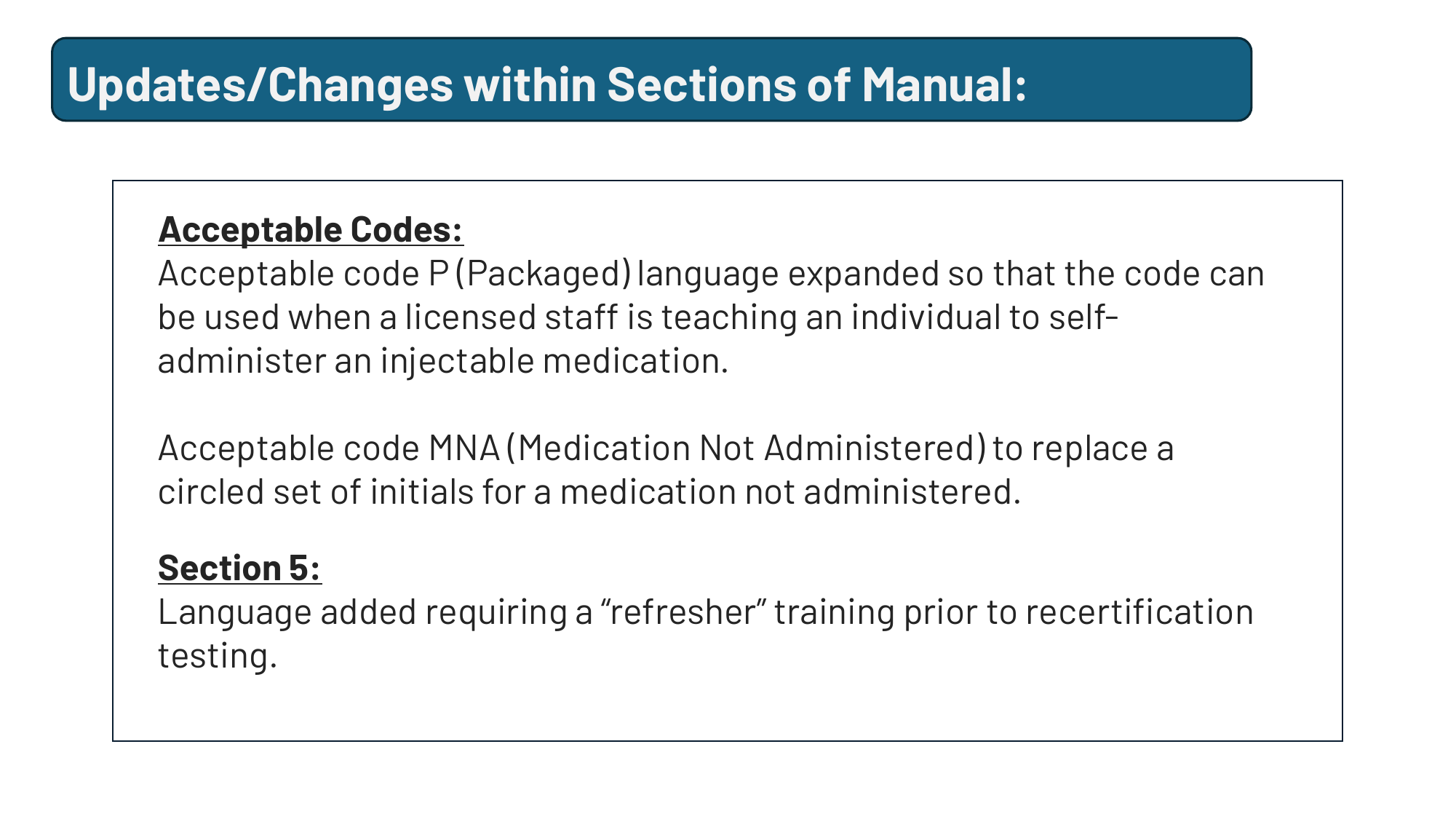

Updates/Changes within Sections of Manual:

Acceptable Codes:
Acceptable code P (Packaged) language expanded so that the code can be used when a licensed staff is teaching an individual to self-administer an injectable medication.

Acceptable code MNA (Medication Not Administered) to replace a circled set of initials for a medication not administered.

Section 5:
Language added requiring a “refresher” training prior to recertification testing.